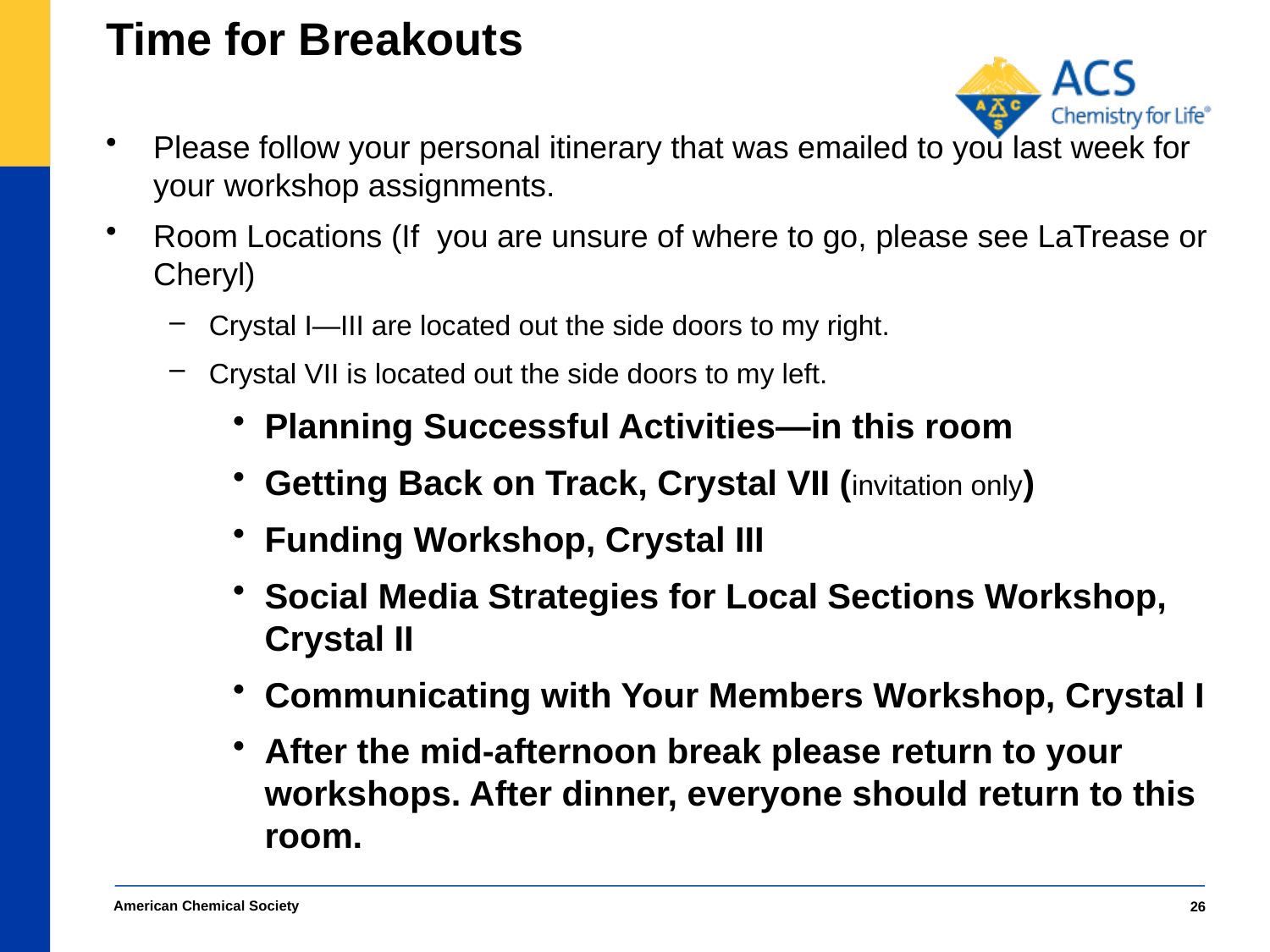

# Time for Breakouts
Please follow your personal itinerary that was emailed to you last week for your workshop assignments.
Room Locations (If  you are unsure of where to go, please see LaTrease or Cheryl)
Crystal I—III are located out the side doors to my right.
Crystal VII is located out the side doors to my left.
Planning Successful Activities—in this room
Getting Back on Track, Crystal VII (invitation only)
Funding Workshop, Crystal III
Social Media Strategies for Local Sections Workshop, Crystal II
Communicating with Your Members Workshop, Crystal I
After the mid-afternoon break please return to your workshops. After dinner, everyone should return to this room.
American Chemical Society
26